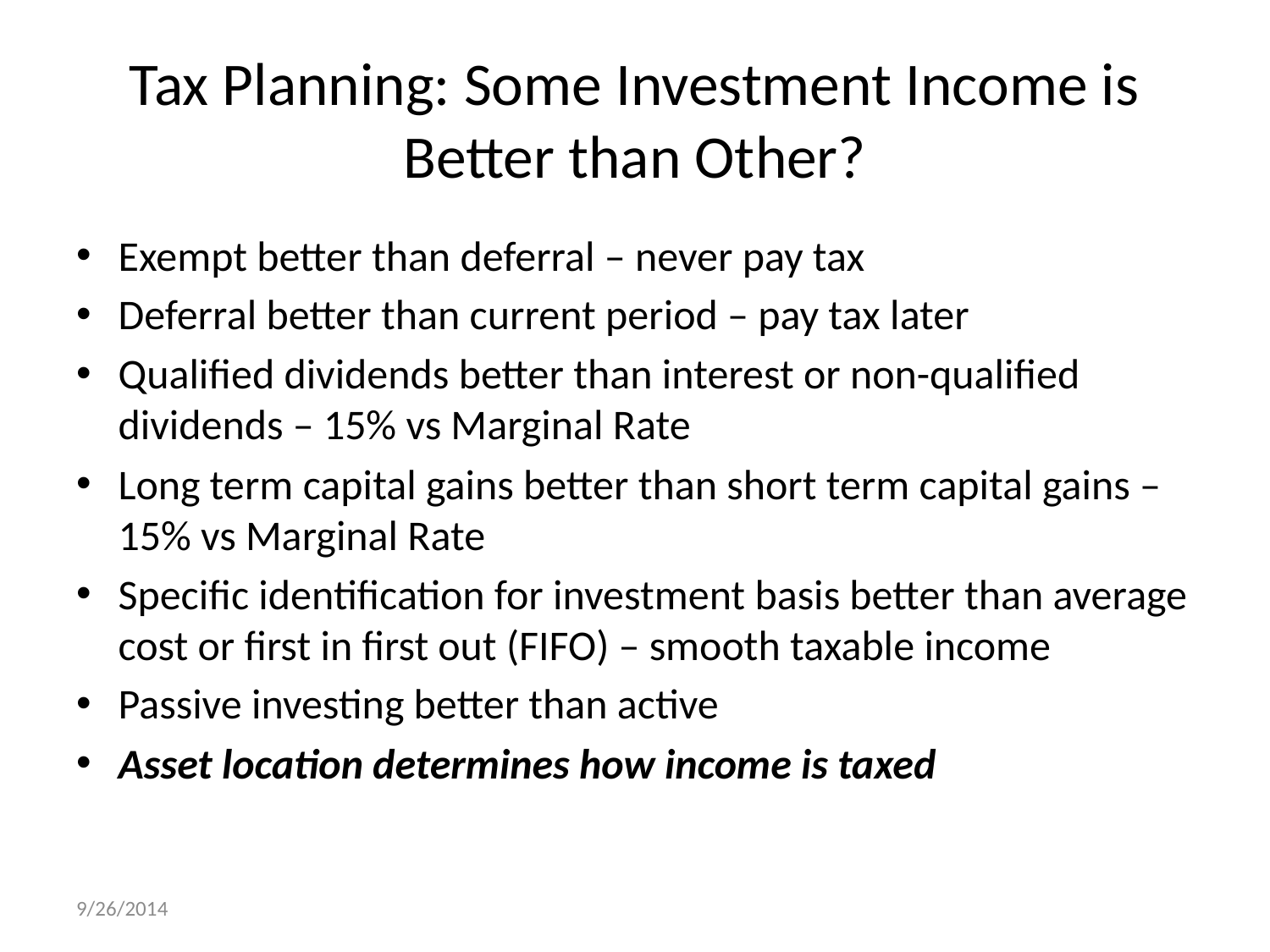

# Tax Planning: Some Investment Income is Better than Other?
Exempt better than deferral – never pay tax
Deferral better than current period – pay tax later
Qualified dividends better than interest or non-qualified dividends – 15% vs Marginal Rate
Long term capital gains better than short term capital gains – 15% vs Marginal Rate
Specific identification for investment basis better than average cost or first in first out (FIFO) – smooth taxable income
Passive investing better than active
Asset location determines how income is taxed

9/26/2014